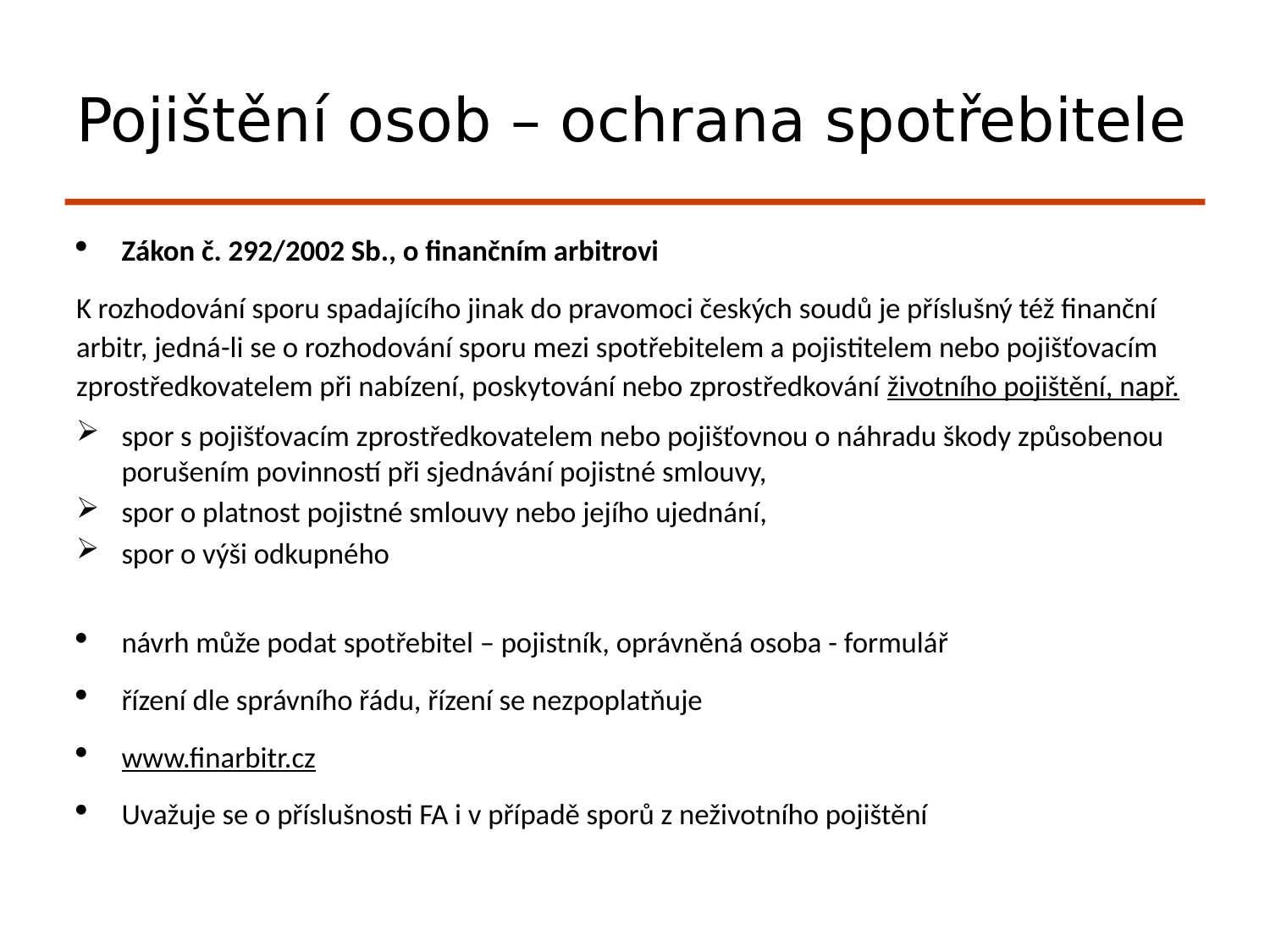

# Pojištění osob – ochrana spotřebitele

Zákon č. 292/2002 Sb., o finančním arbitrovi
K rozhodování sporu spadajícího jinak do pravomoci českých soudů je příslušný též finanční arbitr, jedná-li se o rozhodování sporu mezi spotřebitelem a pojistitelem nebo pojišťovacím zprostředkovatelem při nabízení, poskytování nebo zprostředkování životního pojištění, např.
spor s pojišťovacím zprostředkovatelem nebo pojišťovnou o náhradu škody způsobenou porušením povinností při sjednávání pojistné smlouvy,
spor o platnost pojistné smlouvy nebo jejího ujednání,
spor o výši odkupného

návrh může podat spotřebitel – pojistník, oprávněná osoba - formulář
řízení dle správního řádu, řízení se nezpoplatňuje
www.finarbitr.cz
Uvažuje se o příslušnosti FA i v případě sporů z neživotního pojištění